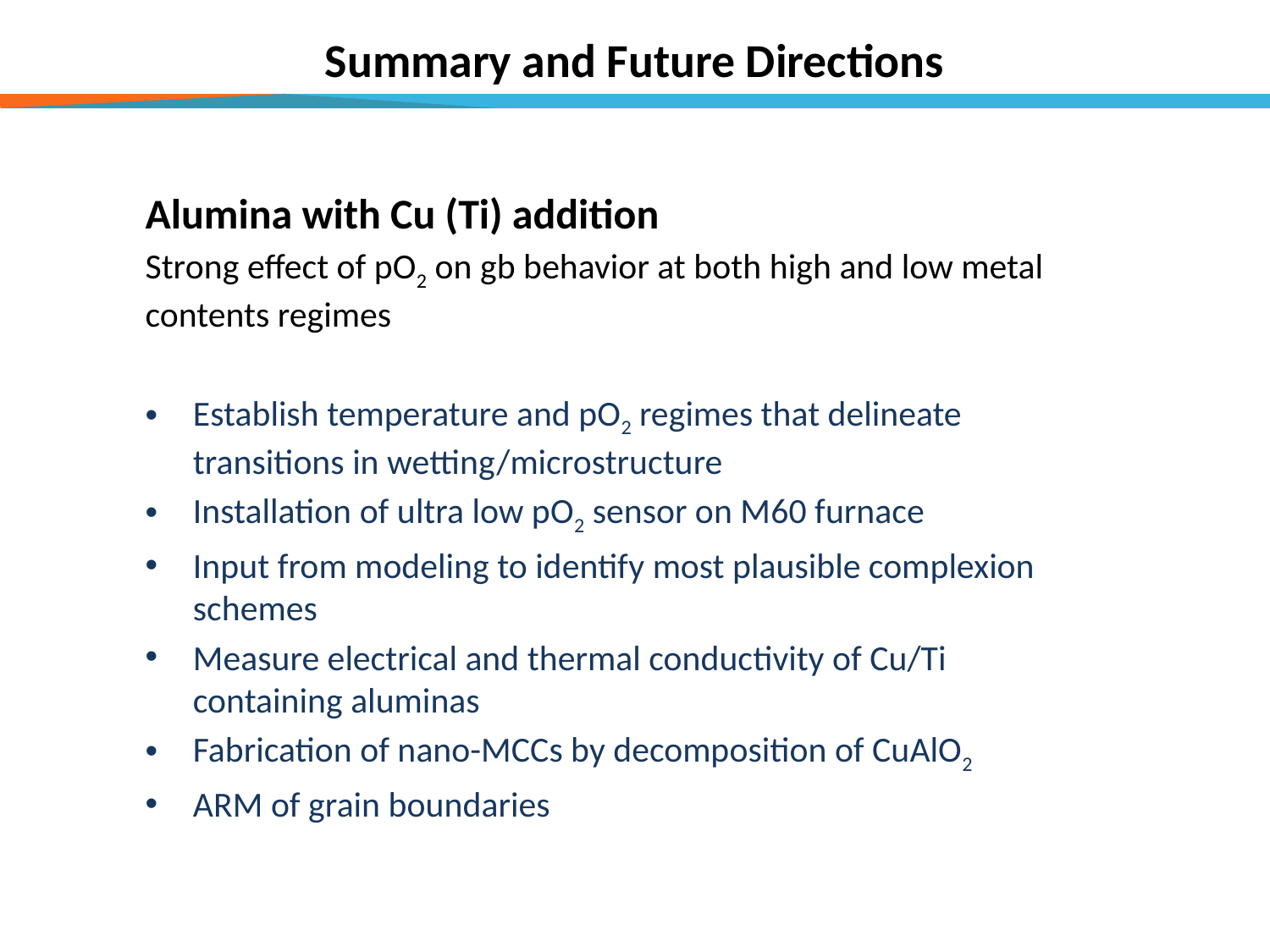

# Summary and Future Directions

Alumina with Cu (Ti) addition
Strong effect of pO2 on gb behavior at both high and low metal contents regimes

Establish temperature and pO2 regimes that delineate transitions in wetting/microstructure
Installation of ultra low pO2 sensor on M60 furnace
Input from modeling to identify most plausible complexion schemes
Measure electrical and thermal conductivity of Cu/Ti containing aluminas
Fabrication of nano-MCCs by decomposition of CuAlO2
ARM of grain boundaries